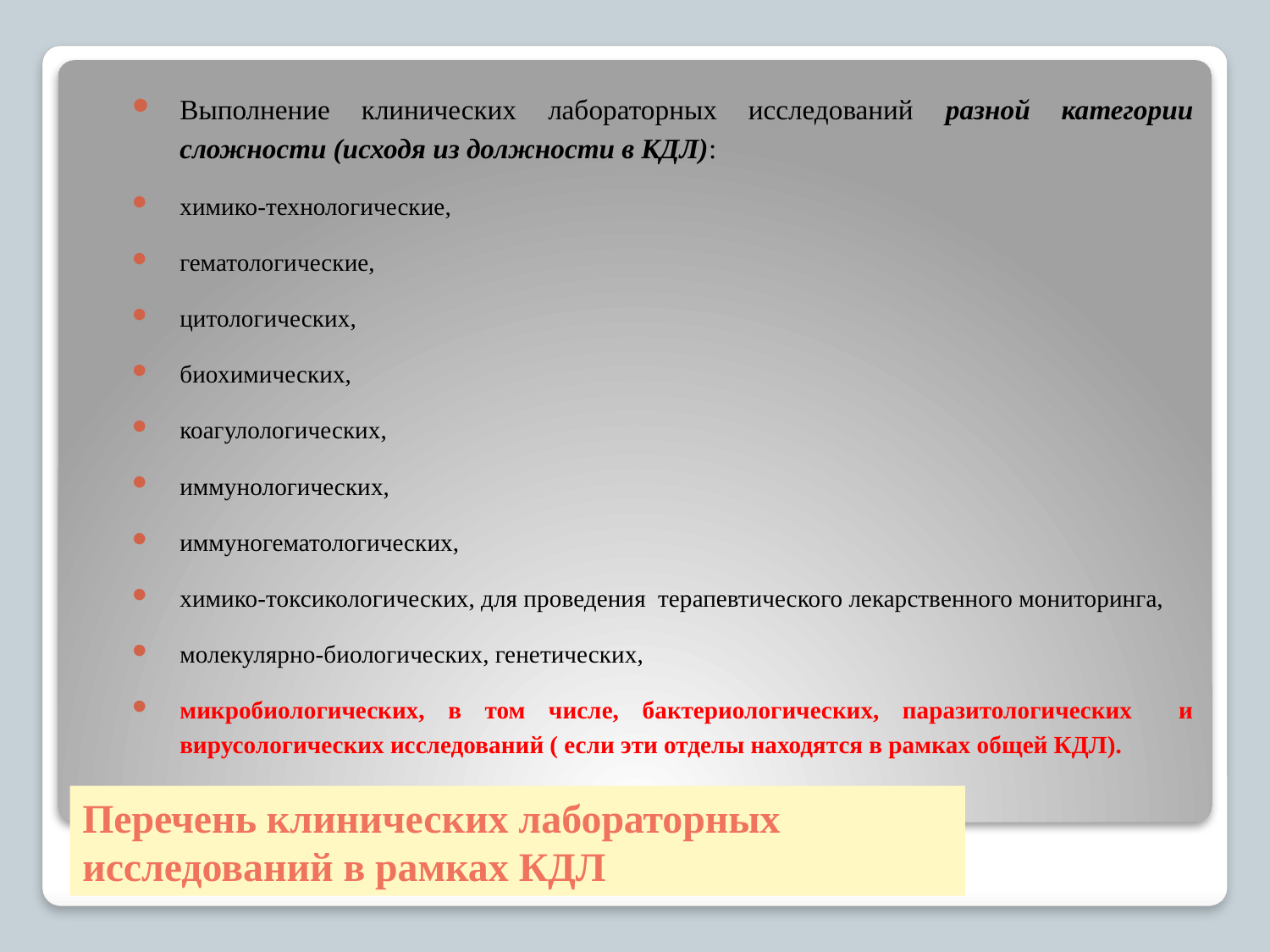

Выполнение клинических лабораторных исследований разной категории сложности (исходя из должности в КДЛ):
химико-технологические,
гематологические,
цитологических,
биохимических,
коагулологических,
иммунологических,
иммуногематологических,
химико-токсикологических, для проведения  терапевтического лекарственного мониторинга,
молекулярно-биологических, генетических,
микробиологических, в том числе, бактериологических, паразитологических  и вирусологических исследований ( если эти отделы находятся в рамках общей КДЛ).

# Перечень клинических лабораторных исследований в рамках КДЛ